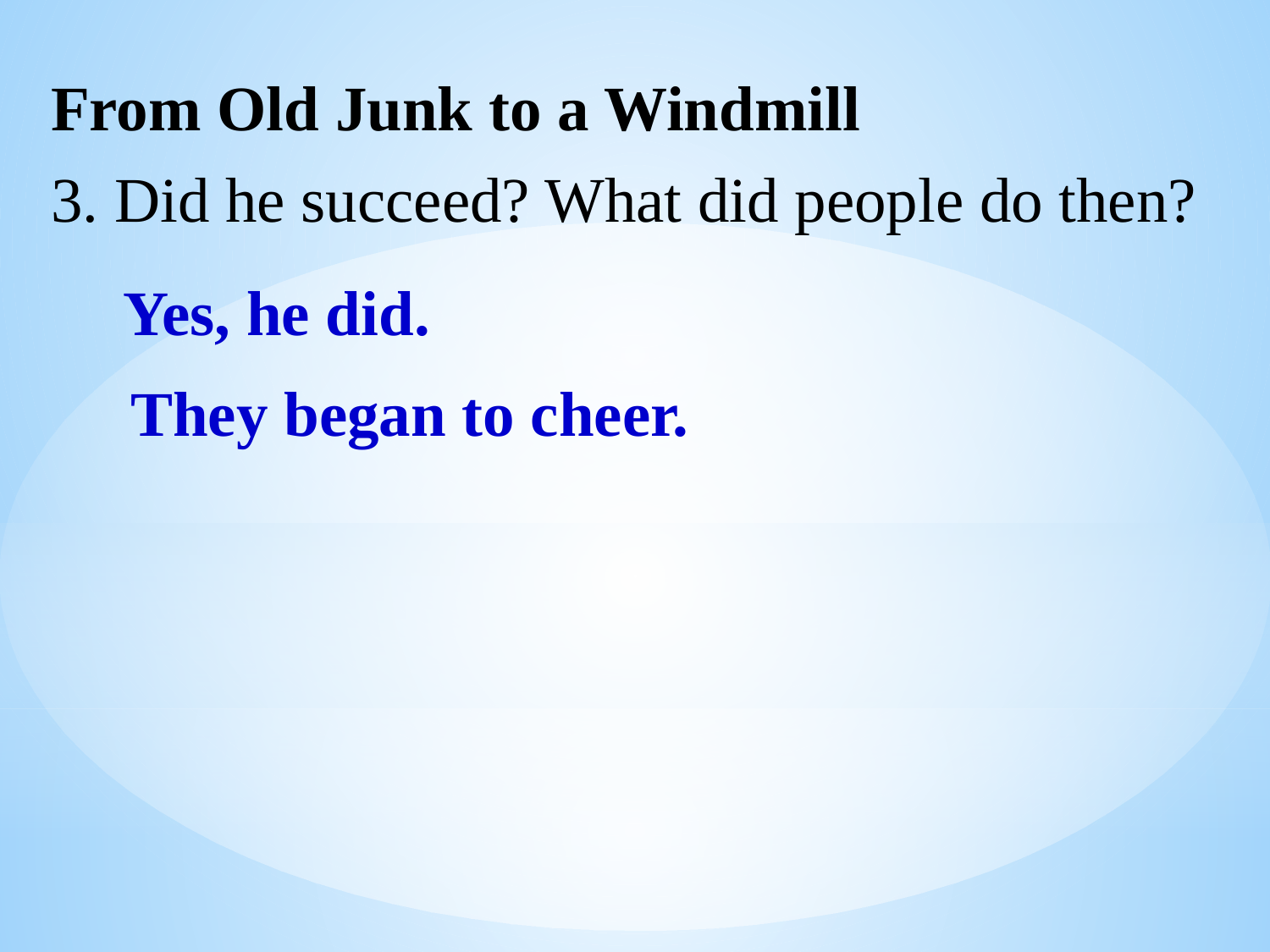

From Old Junk to a Windmill
3. Did he succeed? What did people do then?
Yes, he did.
They began to cheer.